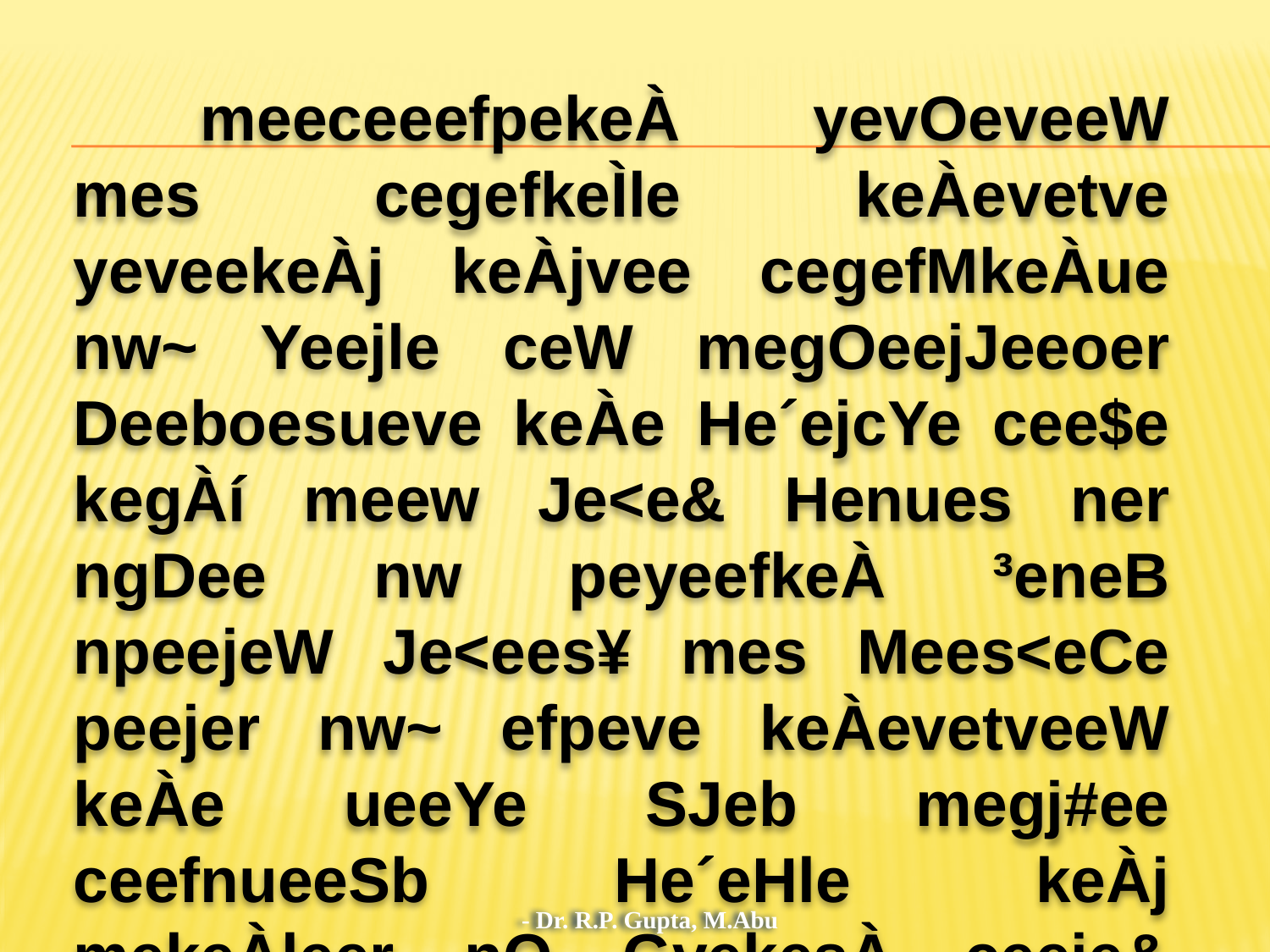

meeceeefpekeÀ yevOeveeW mes cegefkeÌle keÀevetve yeveekeÀj keÀjvee cegefMkeÀue nw~ Yeejle ceW megOeejJeeoer Deeboesueve keÀe He´ejcYe cee$e kegÀí meew Je<e& Henues ner ngDee nw peyeefkeÀ ³eneB npeejeW Je<ees¥ mes Mees<eCe peejer nw~ efpeve keÀevetveeW keÀe ueeYe SJeb megj#ee ceefnueeSb He´eHle keÀj mekeÀleer nQ GvekesÀ ceeie& kesÀ DeJejesOe keÀes nìe efue³ee peevee ®eeefnS~
	keÀevetve leye meeLe&keÀ ceeves peeSbies peye Jes ceefnueeDeeW keÀes Fme yeele keÀer peevekeÀejer He´oeve keÀjW efkeÀ GvekesÀ DeefOekeÀej keÌ³ee nQ? leLee GvekesÀ Deboj Gve keÀevetveeW keÀes ueeiet keÀjves keÀe DeelceefJeMJeeme peieeSb~
- Dr. R.P. Gupta, M.Abu